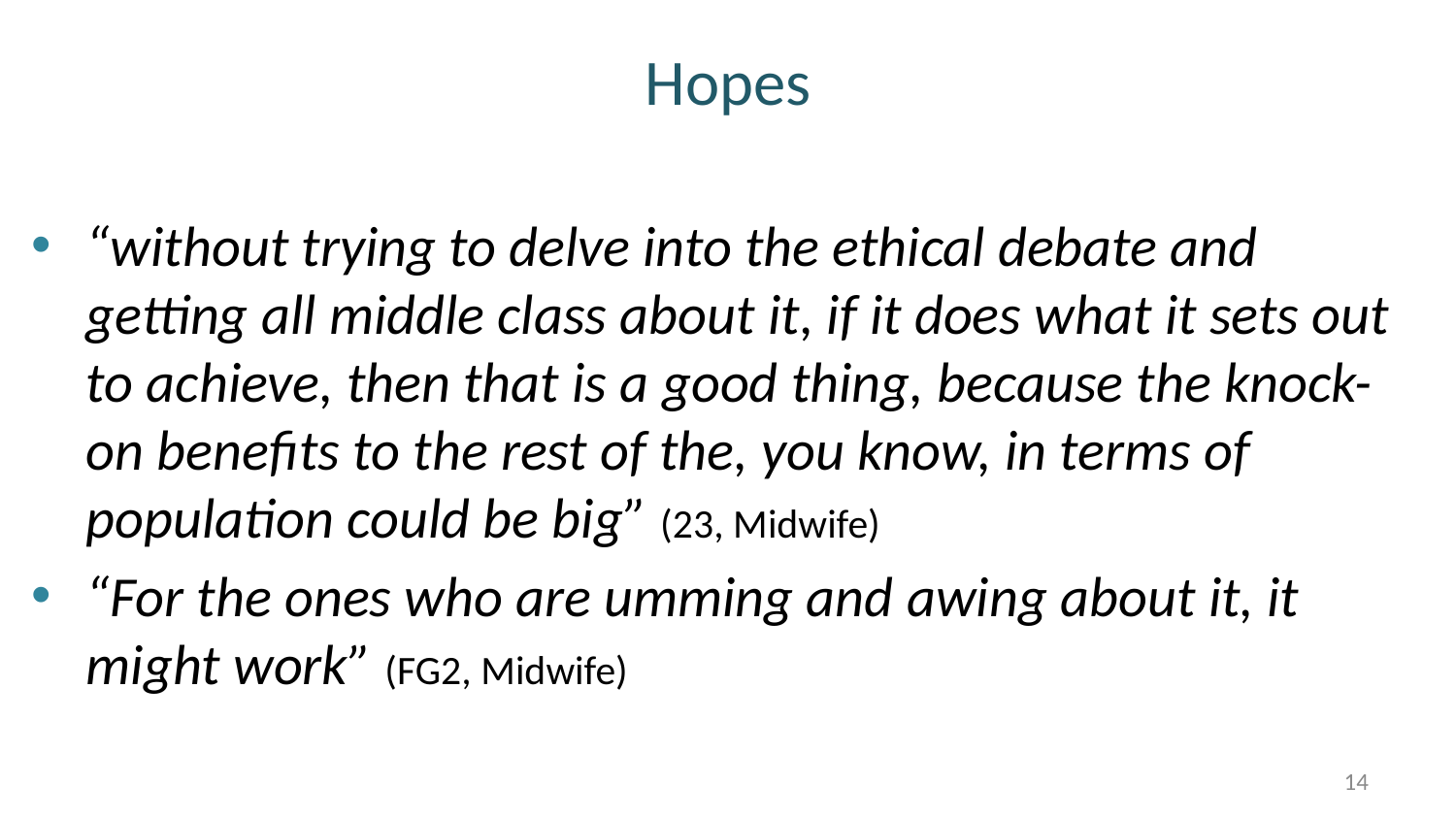

# Hopes

“without trying to delve into the ethical debate and getting all middle class about it, if it does what it sets out to achieve, then that is a good thing, because the knock-on benefits to the rest of the, you know, in terms of population could be big” (23, Midwife)
“For the ones who are umming and awing about it, it might work” (FG2, Midwife)

14